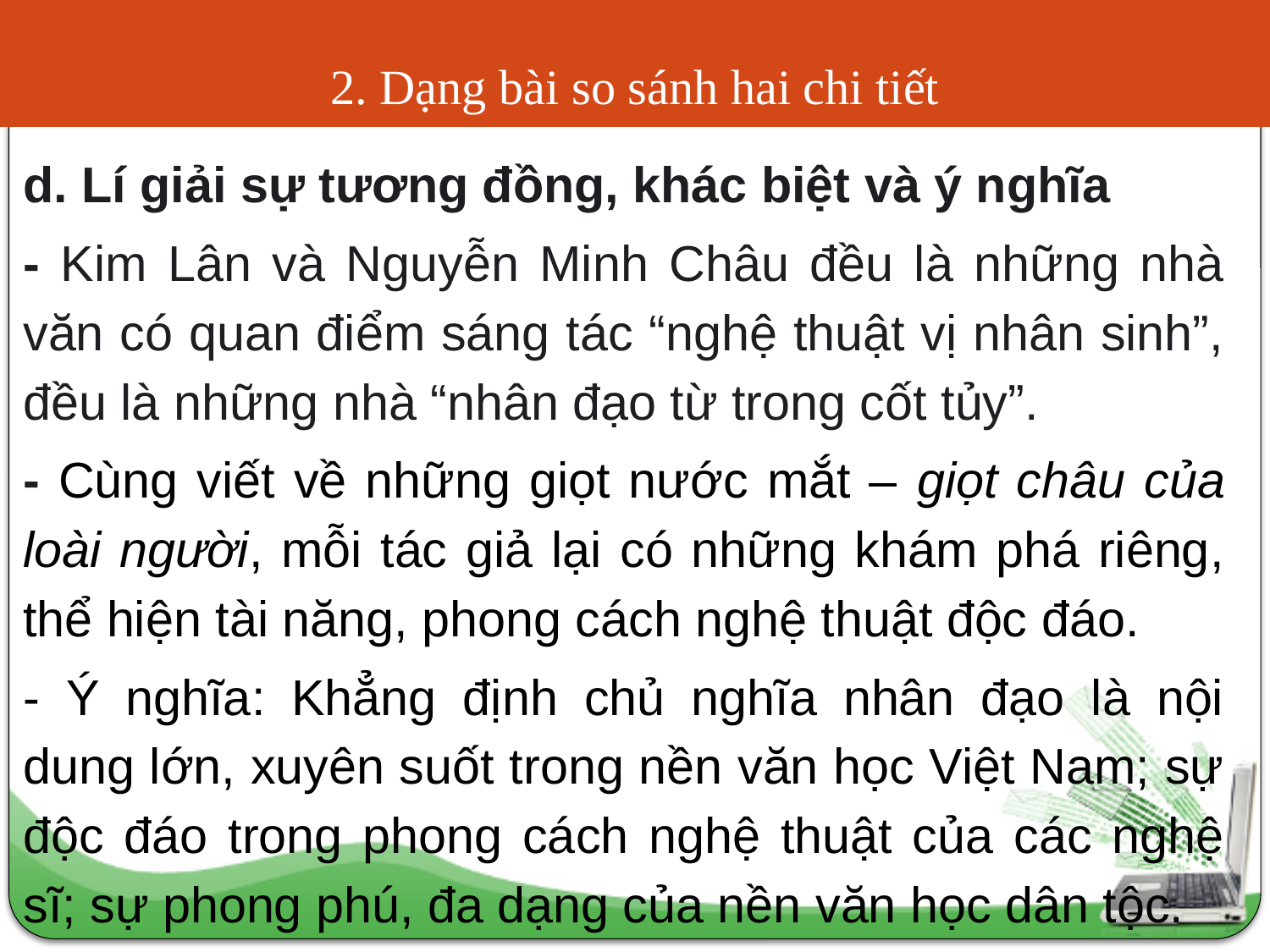

# 2. Dạng bài so sánh hai chi tiết
d. Lí giải sự tương đồng, khác biệt và ý nghĩa
- Kim Lân và Nguyễn Minh Châu đều là những nhà văn có quan điểm sáng tác “nghệ thuật vị nhân sinh”, đều là những nhà “nhân đạo từ trong cốt tủy”.
- Cùng viết về những giọt nước mắt – giọt châu của loài người, mỗi tác giả lại có những khám phá riêng, thể hiện tài năng, phong cách nghệ thuật độc đáo.
- Ý nghĩa: Khẳng định chủ nghĩa nhân đạo là nội dung lớn, xuyên suốt trong nền văn học Việt Nam; sự độc đáo trong phong cách nghệ thuật của các nghệ sĩ; sự phong phú, đa dạng của nền văn học dân tộc.